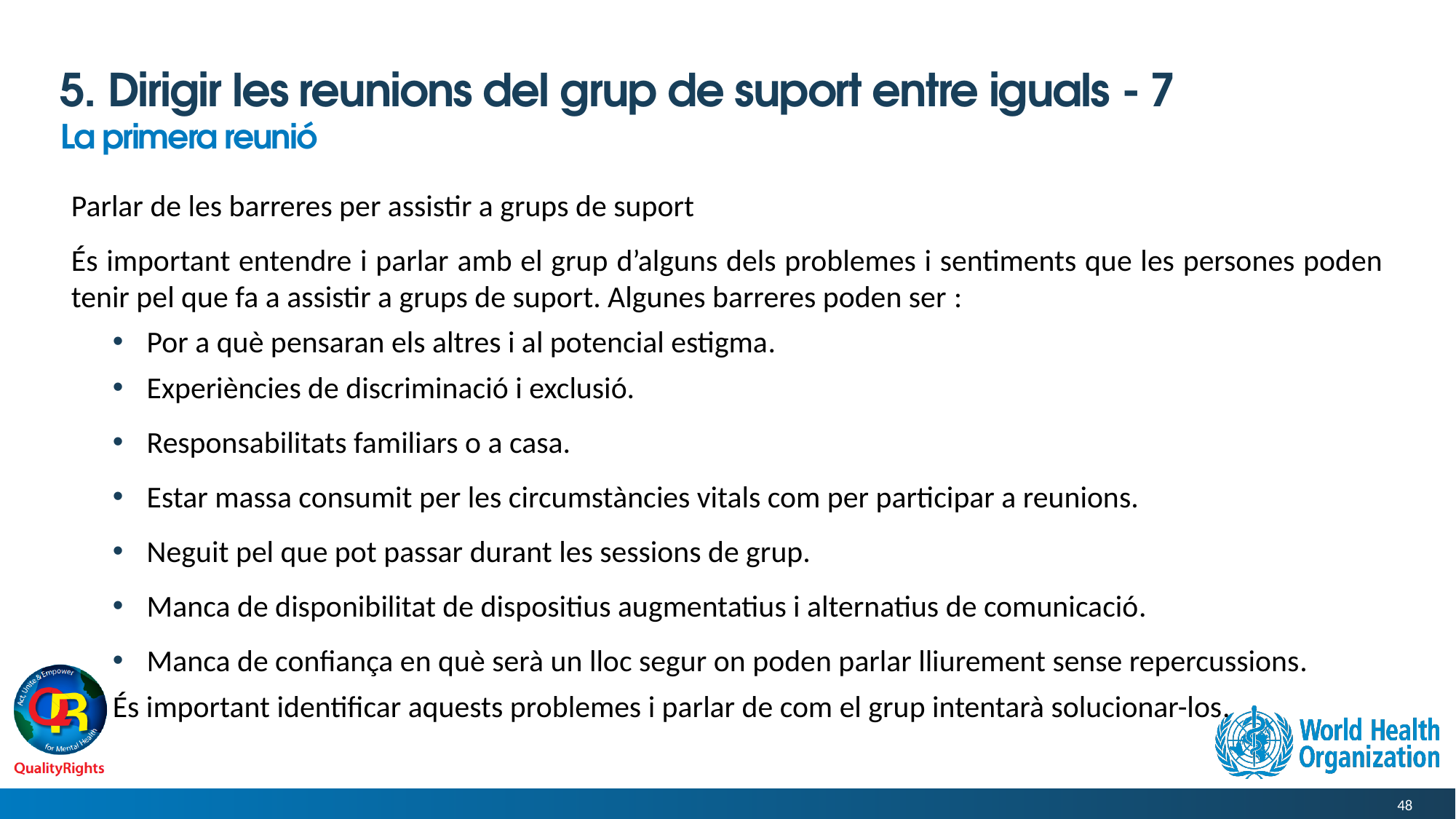

# 5. Dirigir les reunions del grup de suport entre iguals - 7
La primera reunió
Parlar de les barreres per assistir a grups de suport
És important entendre i parlar amb el grup d’alguns dels problemes i sentiments que les persones poden tenir pel que fa a assistir a grups de suport. Algunes barreres poden ser :
Por a què pensaran els altres i al potencial estigma.
Experiències de discriminació i exclusió.
Responsabilitats familiars o a casa.
Estar massa consumit per les circumstàncies vitals com per participar a reunions.
Neguit pel que pot passar durant les sessions de grup.
Manca de disponibilitat de dispositius augmentatius i alternatius de comunicació.
Manca de confiança en què serà un lloc segur on poden parlar lliurement sense repercussions.
És important identificar aquests problemes i parlar de com el grup intentarà solucionar-los.